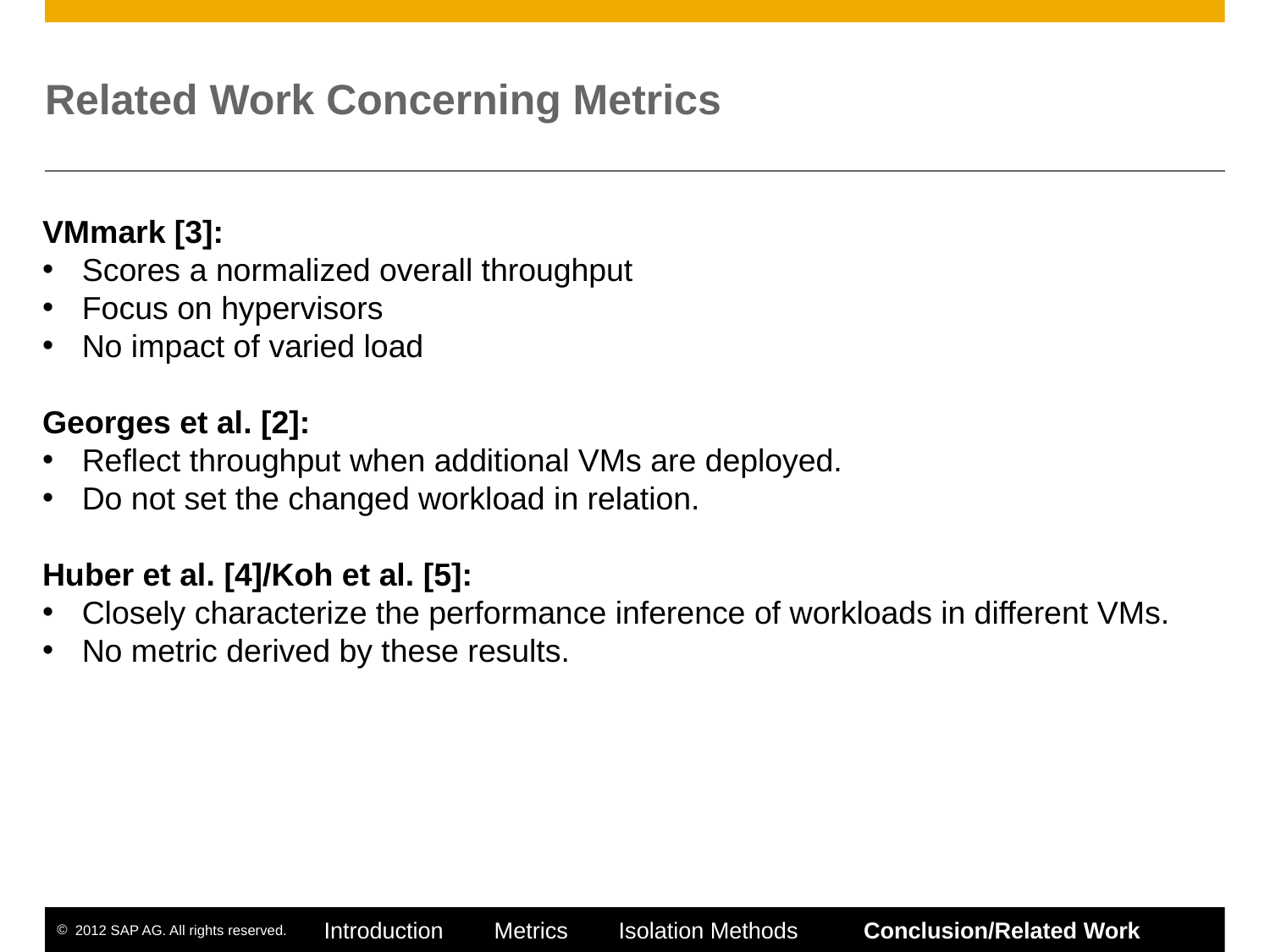

# Related Work Concerning Metrics
VMmark [3]:
Scores a normalized overall throughput
Focus on hypervisors
No impact of varied load

Georges et al. [2]:
Reflect throughput when additional VMs are deployed.
Do not set the changed workload in relation.

Huber et al. [4]/Koh et al. [5]:
Closely characterize the performance inference of workloads in different VMs.
No metric derived by these results.
Introduction        Metrics        Isolation Methods	     Conclusion/Related Work